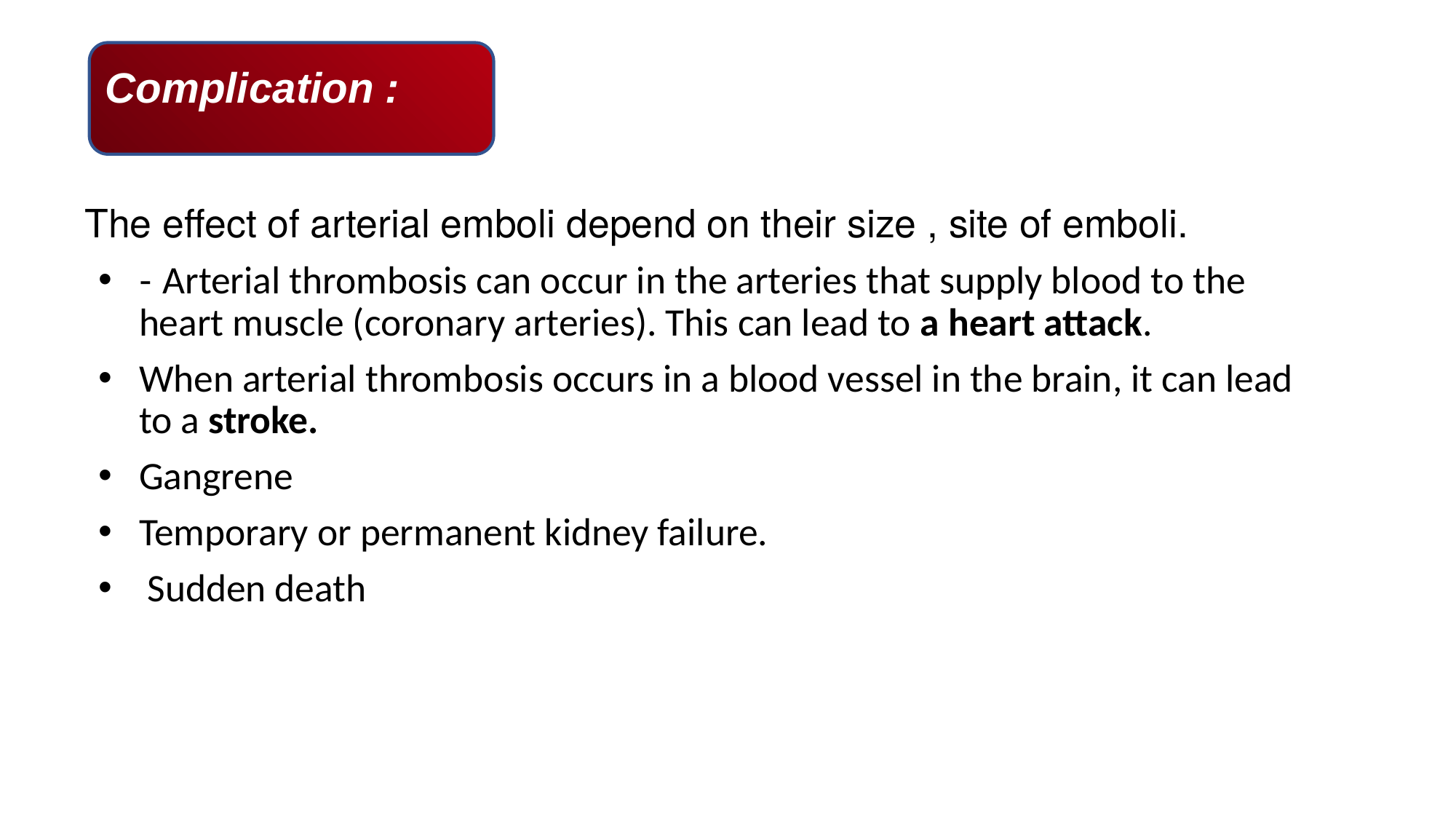

Complication :

The effect of arterial emboli depend on their size , site of emboli.
- Arterial thrombosis can occur in the arteries that supply blood to the heart muscle (coronary arteries). This can lead to a heart attack.
When arterial thrombosis occurs in a blood vessel in the brain, it can lead to a stroke.
Gangrene
Temporary or permanent kidney failure.
 Sudden death